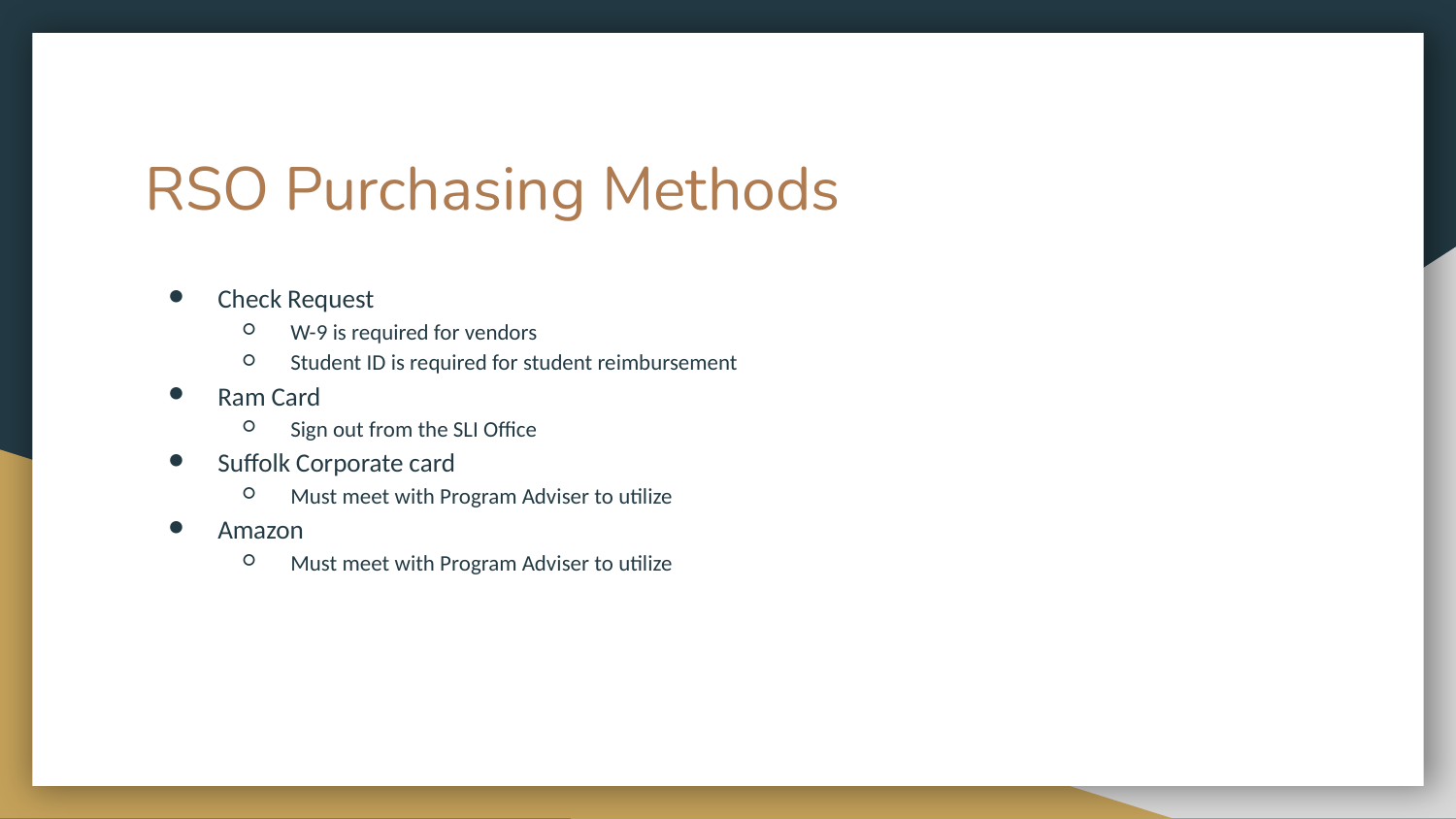

# RSO Purchasing Methods
Check Request
W-9 is required for vendors
Student ID is required for student reimbursement
Ram Card
Sign out from the SLI Office
Suffolk Corporate card
Must meet with Program Adviser to utilize
Amazon
Must meet with Program Adviser to utilize